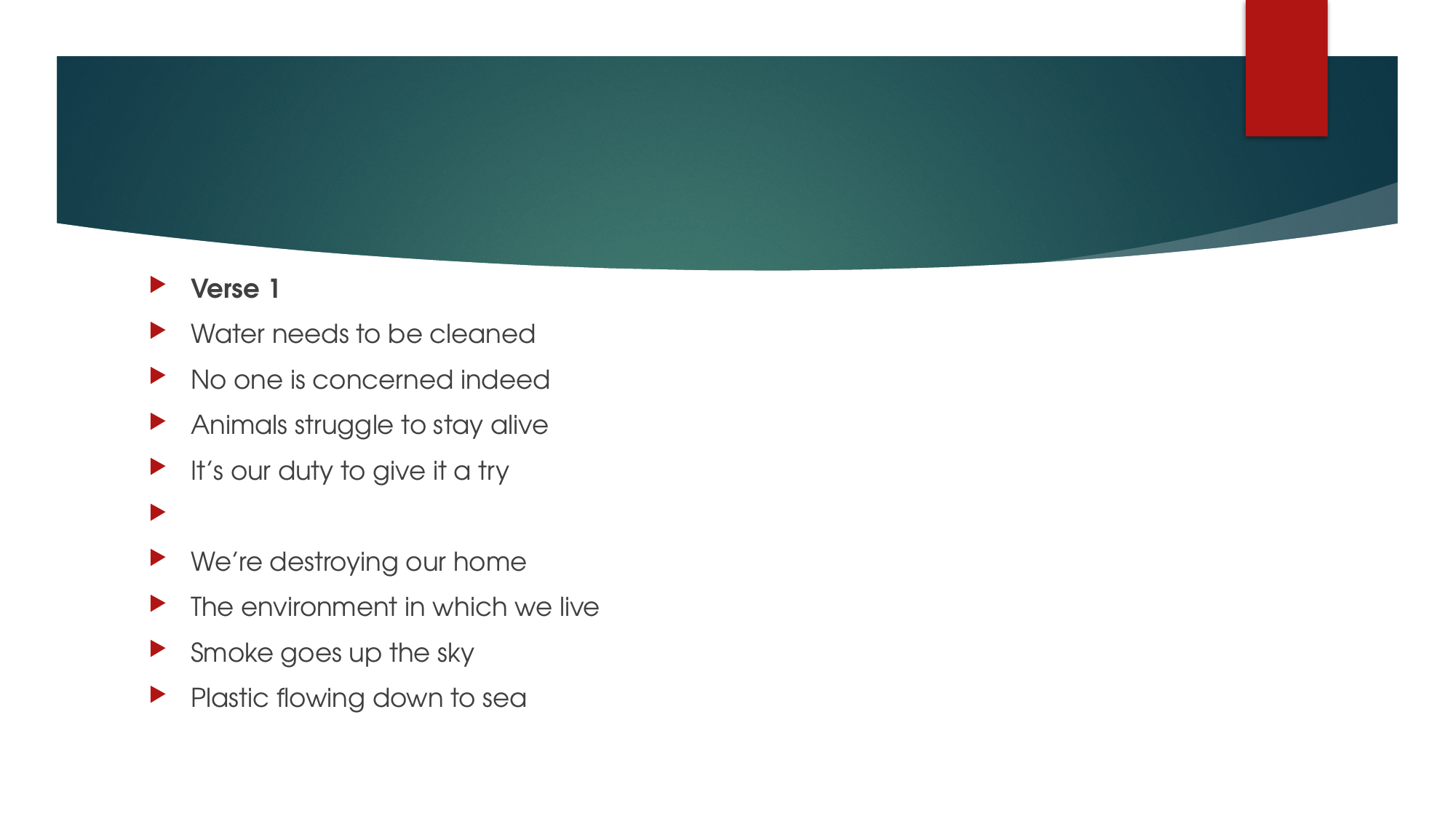

#
Verse 1
Water needs to be cleaned
No one is concerned indeed
Animals struggle to stay alive
It’s our duty to give it a try

We’re destroying our home
The environment in which we live
Smoke goes up the sky
Plastic flowing down to sea